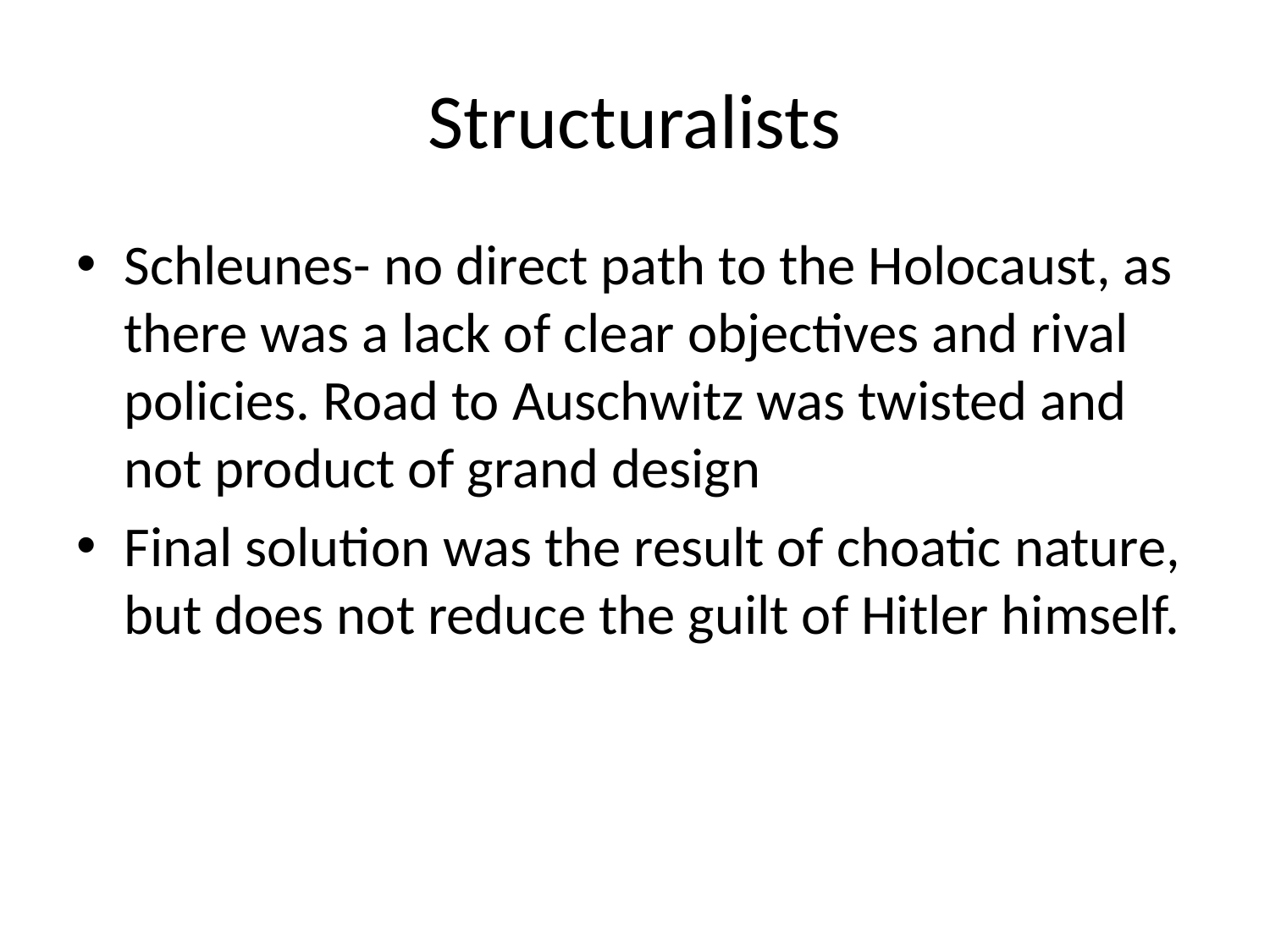

# Structuralists
Schleunes- no direct path to the Holocaust, as there was a lack of clear objectives and rival policies. Road to Auschwitz was twisted and not product of grand design
Final solution was the result of choatic nature, but does not reduce the guilt of Hitler himself.